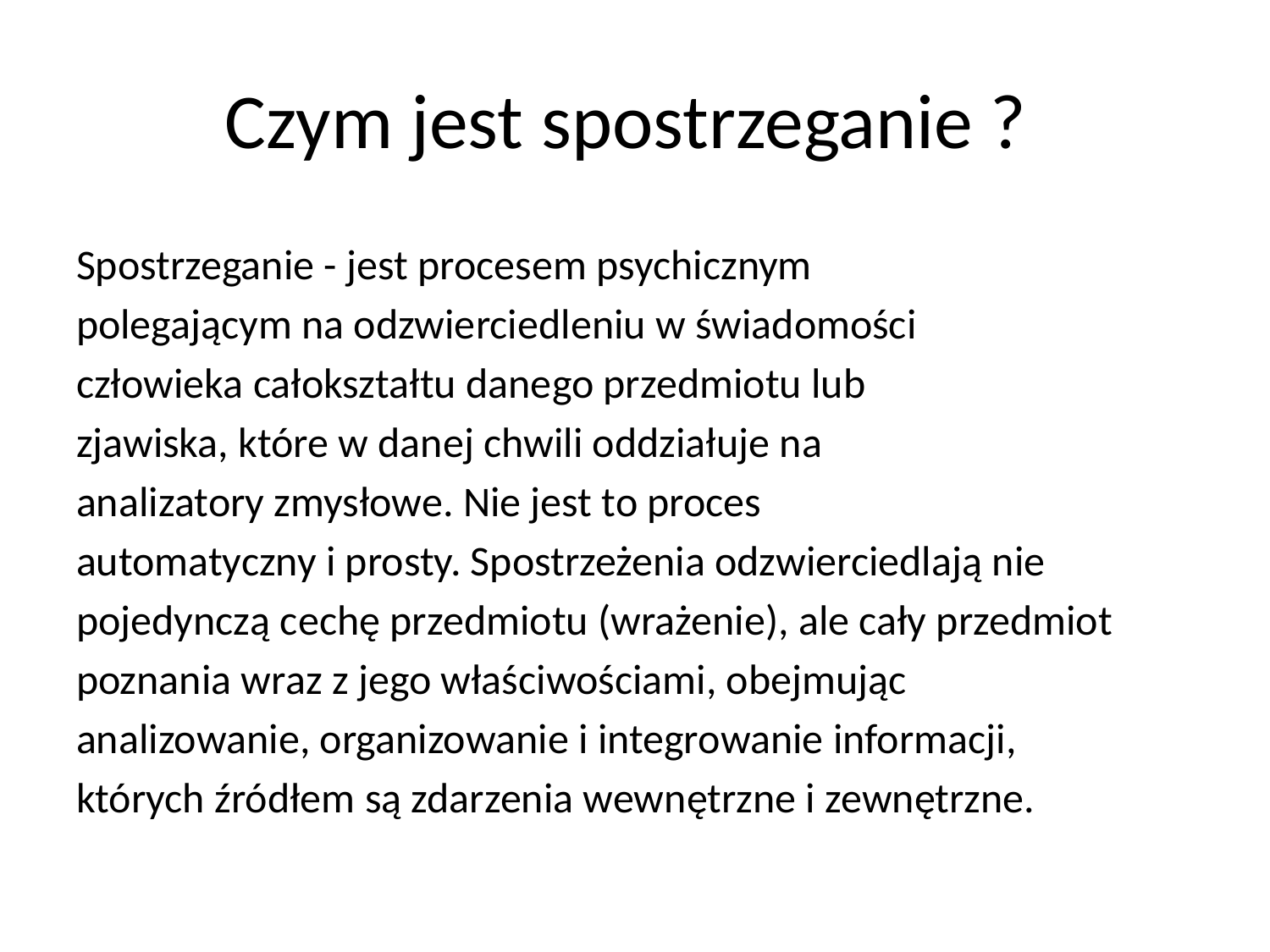

# Czym jest spostrzeganie ?
Spostrzeganie - jest procesem psychicznym
polegającym na odzwierciedleniu w świadomości
człowieka całokształtu danego przedmiotu lub
zjawiska, które w danej chwili oddziałuje na
analizatory zmysłowe. Nie jest to proces
automatyczny i prosty. Spostrzeżenia odzwierciedlają nie
pojedynczą cechę przedmiotu (wrażenie), ale cały przedmiot
poznania wraz z jego właściwościami, obejmując
analizowanie, organizowanie i integrowanie informacji,
których źródłem są zdarzenia wewnętrzne i zewnętrzne.